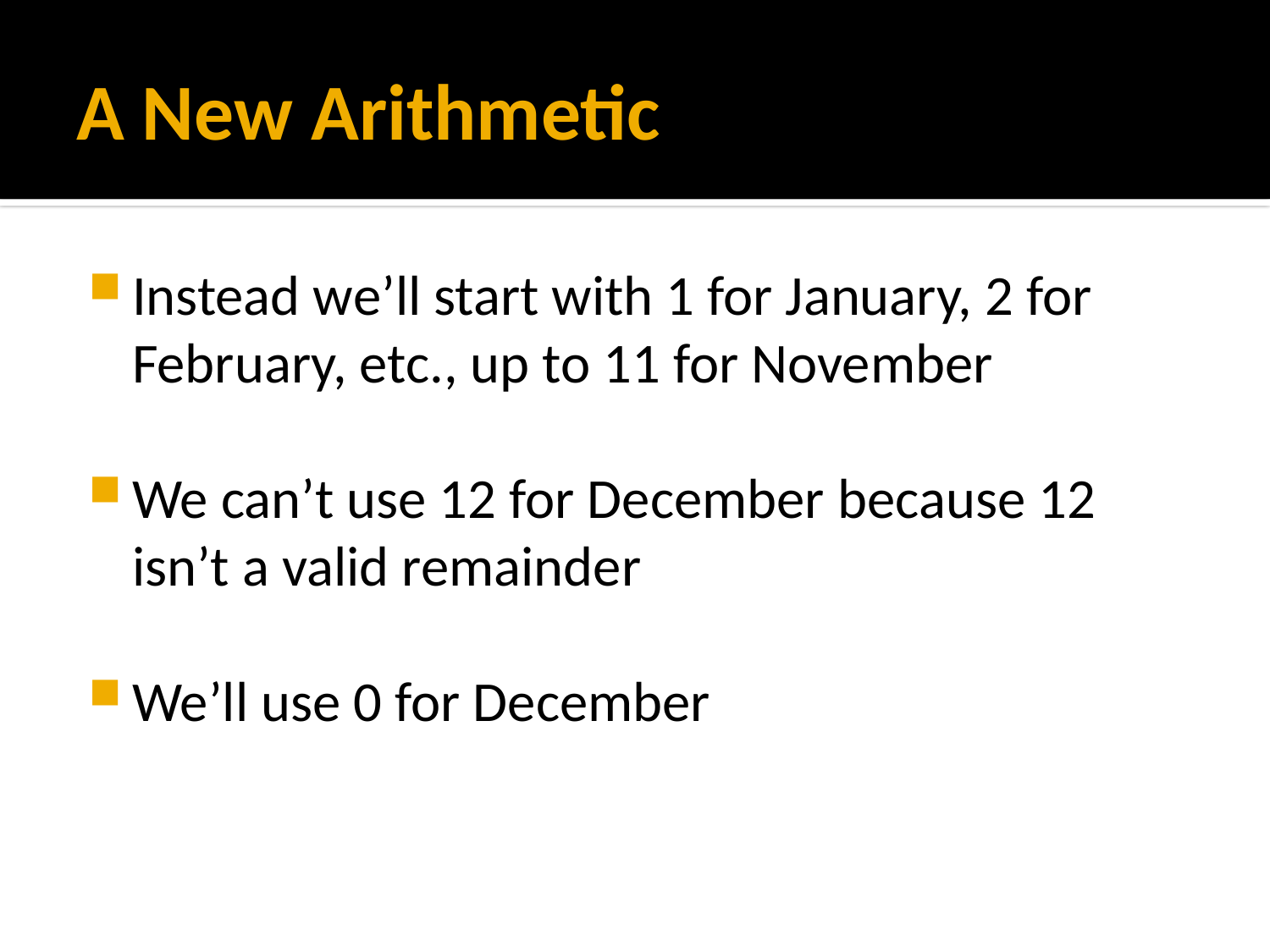

# A New Arithmetic
Instead we’ll start with 1 for January, 2 for February, etc., up to 11 for November

We can’t use 12 for December because 12 isn’t a valid remainder

We’ll use 0 for December